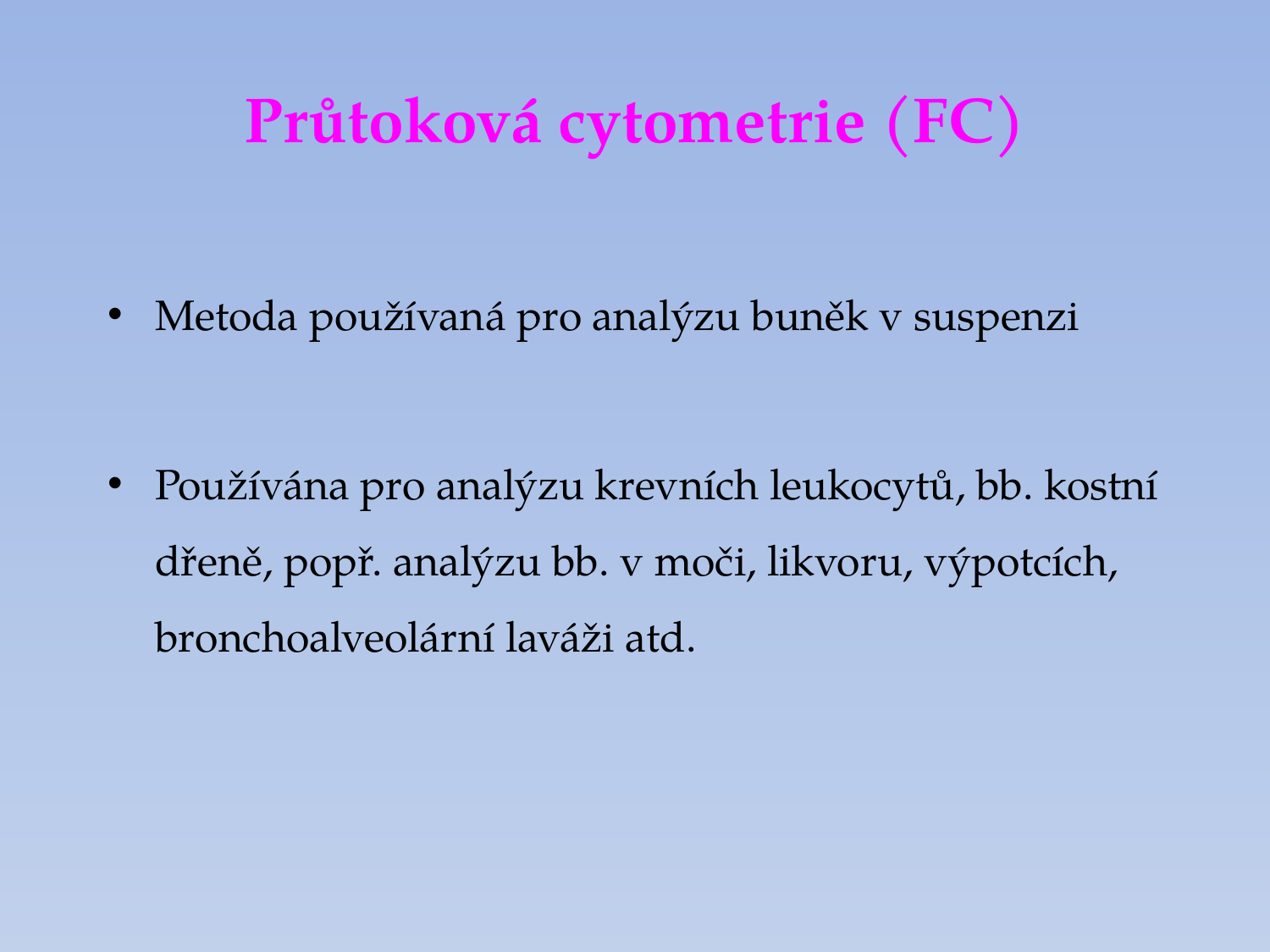

# Průtoková cytometrie (FC)
Metoda používaná pro analýzu buněk v suspenzi

Používána pro analýzu krevních leukocytů, bb. kostní dřeně, popř. analýzu bb. v moči, likvoru, výpotcích, bronchoalveolární laváži atd.